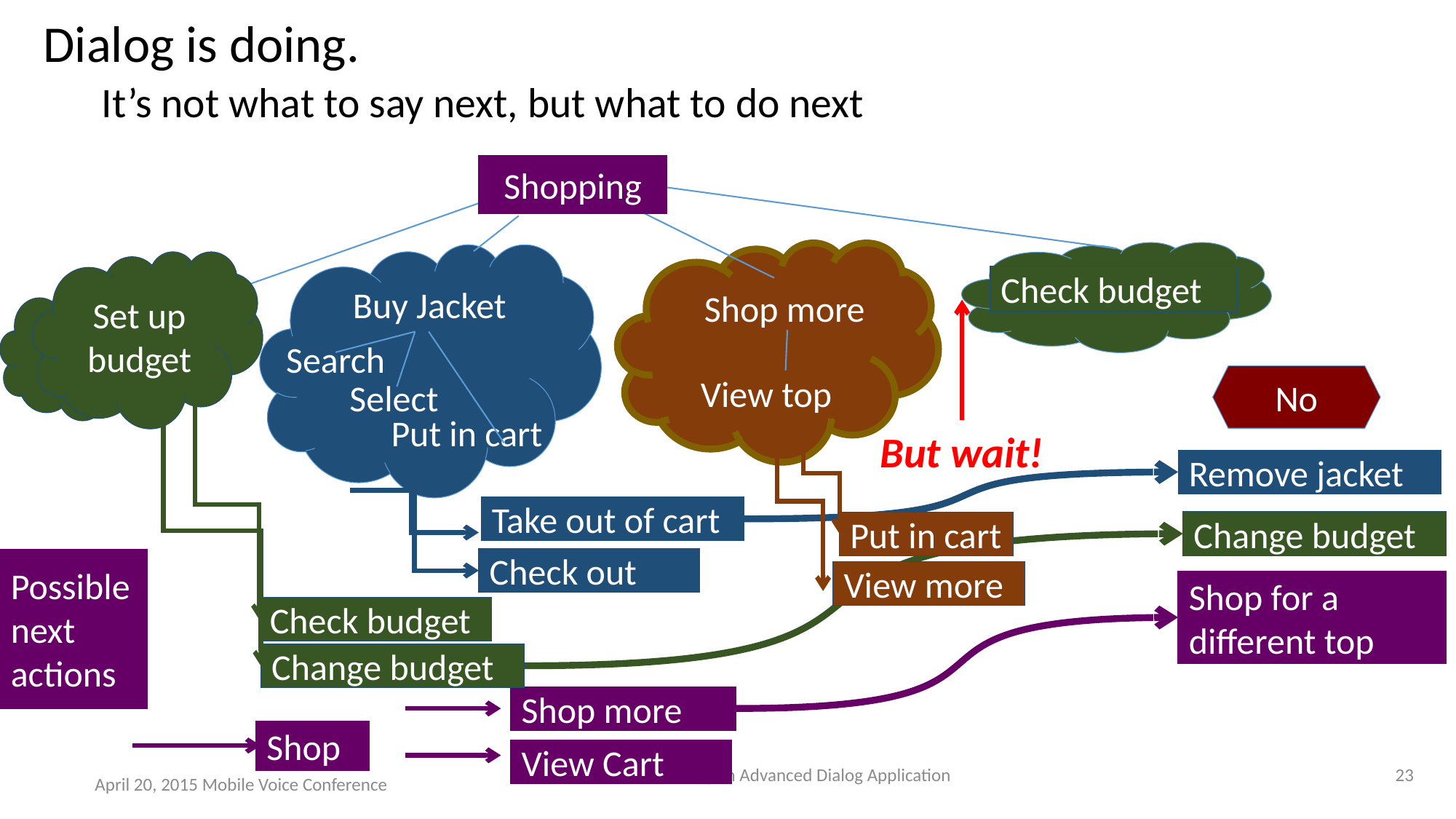

# Dialog is doing. It’s not what to say next, but what to do next
Shopping
Check budget

Shop more
View top
Put in cart
View more

Set up budget
Check budget
Change budget
Shop
Buy Jacket
Search
Select
Put in cart

Take out of cart
Check out
Tasks
But wait!
No
Remove jacket
Change budget
Possible next
actions
Shop for a different top

Shop more
View Cart
Creating an Advanced Dialog Application
23
April 20, 2015 Mobile Voice Conference